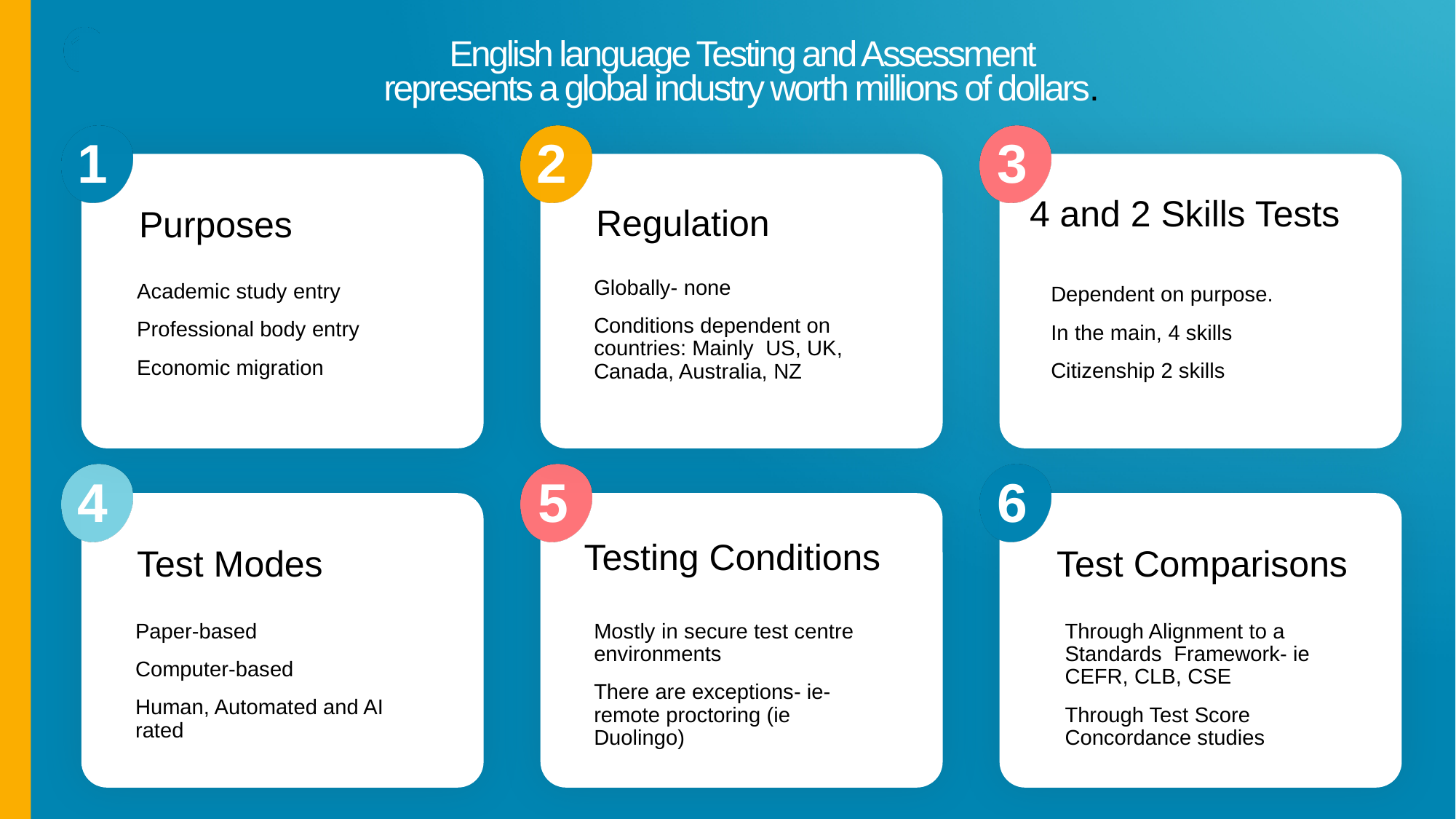

English language Testing and Assessment represents a global industry worth millions of dollars.
4 and 2 Skills Tests
Regulation
Purposes
Globally- none
Conditions dependent on countries: Mainly  US, UK, Canada, Australia, NZ
Academic study entry
Professional body entry
Economic migration
Dependent on purpose.
In the main, 4 skills
Citizenship 2 skills
Testing Conditions
Test Modes
Test Comparisons
Through Alignment to a Standards  Framework- ie CEFR, CLB, CSE
Through Test Score Concordance studies
Mostly in secure test centre environments
There are exceptions- ie- remote proctoring (ie Duolingo)
Paper-based
Computer-based
Human, Automated and AI rated